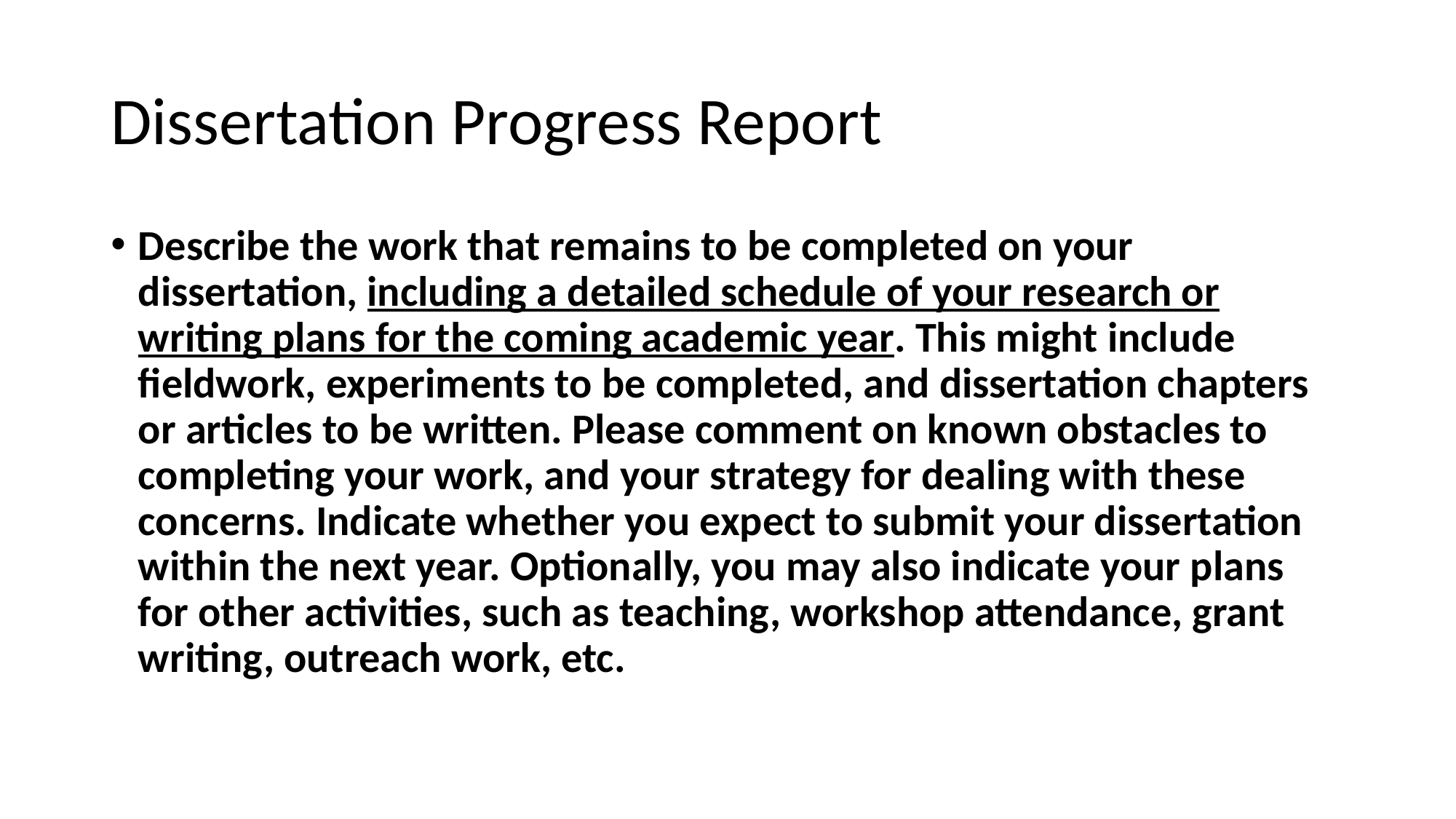

# Dissertation Progress Report
Describe the work that remains to be completed on your dissertation, including a detailed schedule of your research or writing plans for the coming academic year. This might include fieldwork, experiments to be completed, and dissertation chapters or articles to be written. Please comment on known obstacles to completing your work, and your strategy for dealing with these concerns. Indicate whether you expect to submit your dissertation within the next year. Optionally, you may also indicate your plans for other activities, such as teaching, workshop attendance, grant writing, outreach work, etc.